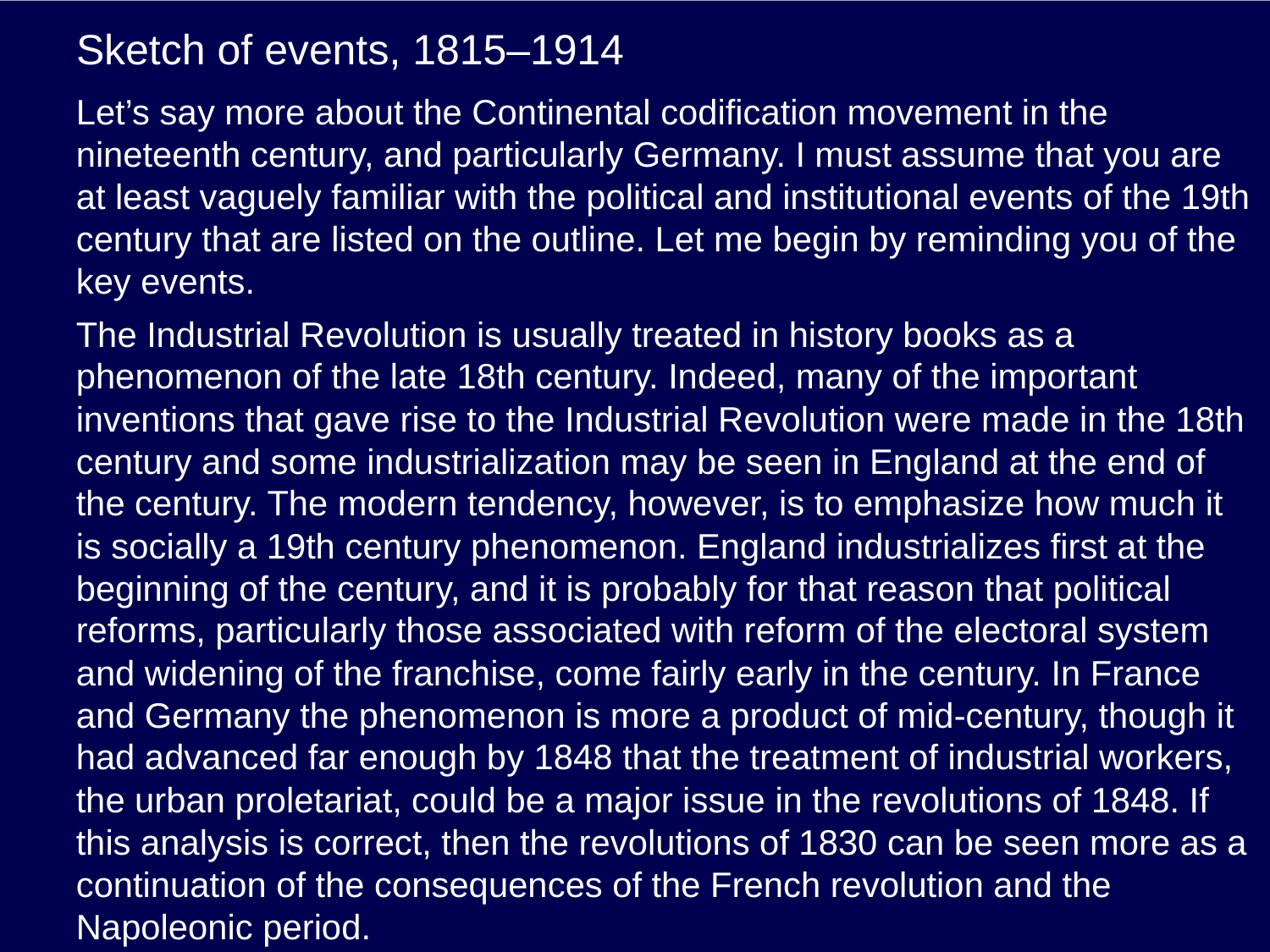

# Sketch of events, 1815–1914
Let’s say more about the Continental codification movement in the nineteenth century, and particularly Germany. I must assume that you are at least vaguely familiar with the political and institutional events of the 19th century that are listed on the outline. Let me begin by reminding you of the key events.

The Industrial Revolution is usually treated in history books as a phenomenon of the late 18th century. Indeed, many of the important inventions that gave rise to the Industrial Revolution were made in the 18th century and some industrialization may be seen in England at the end of the century. The modern tendency, however, is to emphasize how much it is socially a 19th century phenomenon. England industrializes first at the beginning of the century, and it is probably for that reason that political reforms, particularly those associated with reform of the electoral system and widening of the franchise, come fairly early in the century. In France and Germany the phenomenon is more a product of mid-century, though it had advanced far enough by 1848 that the treatment of industrial workers, the urban proletariat, could be a major issue in the revolutions of 1848. If this analysis is correct, then the revolutions of 1830 can be seen more as a continuation of the consequences of the French revolution and the Napoleonic period.
.